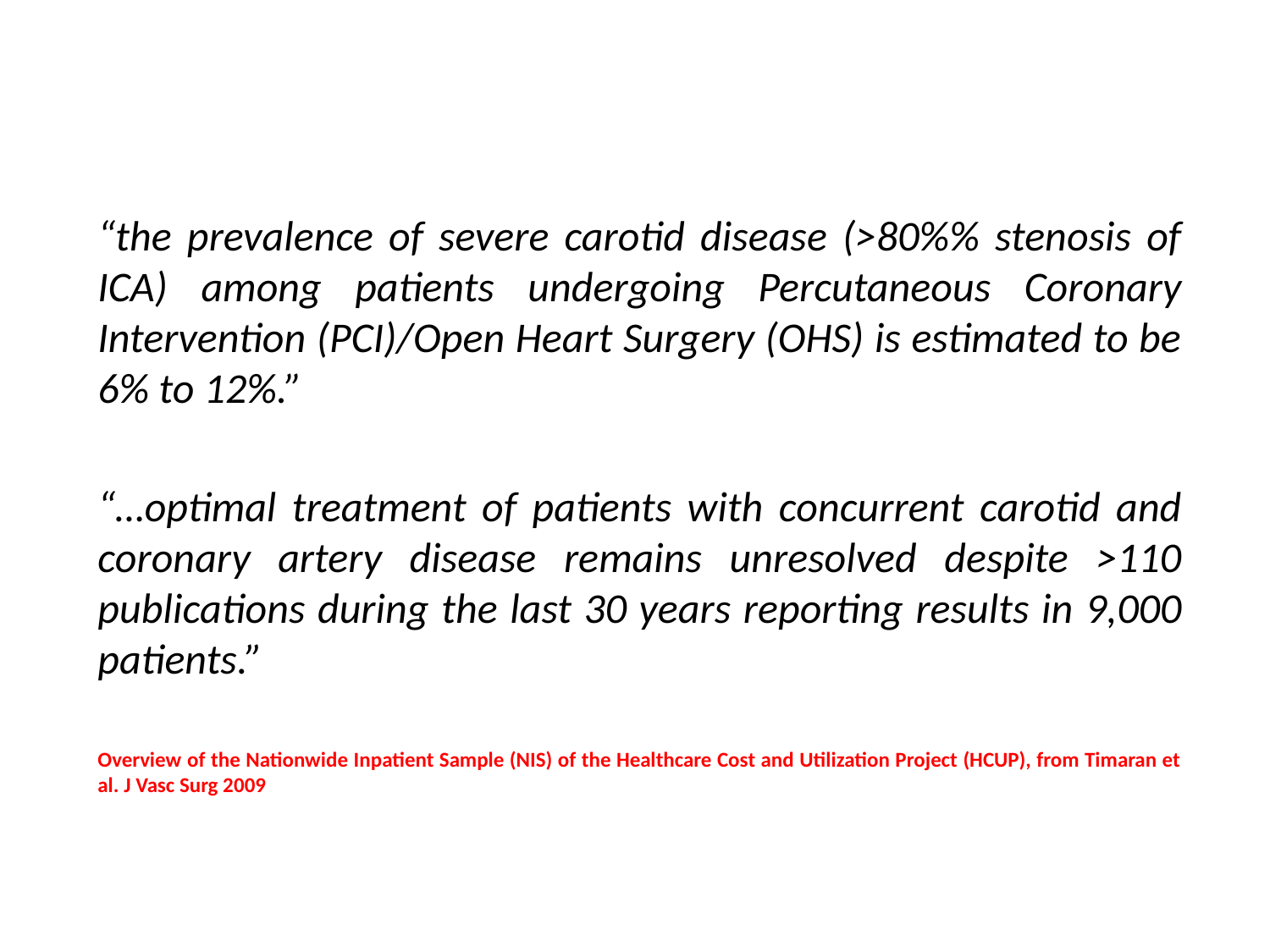

“the prevalence of severe carotid disease (>80%% stenosis of ICA) among patients undergoing Percutaneous Coronary Intervention (PCI)/Open Heart Surgery (OHS) is estimated to be 6% to 12%.”

“…optimal treatment of patients with concurrent carotid and coronary artery disease remains unresolved despite >110 publications during the last 30 years reporting results in 9,000 patients.”

Overview of the Nationwide Inpatient Sample (NIS) of the Healthcare Cost and Utilization Project (HCUP), from Timaran et al. J Vasc Surg 2009